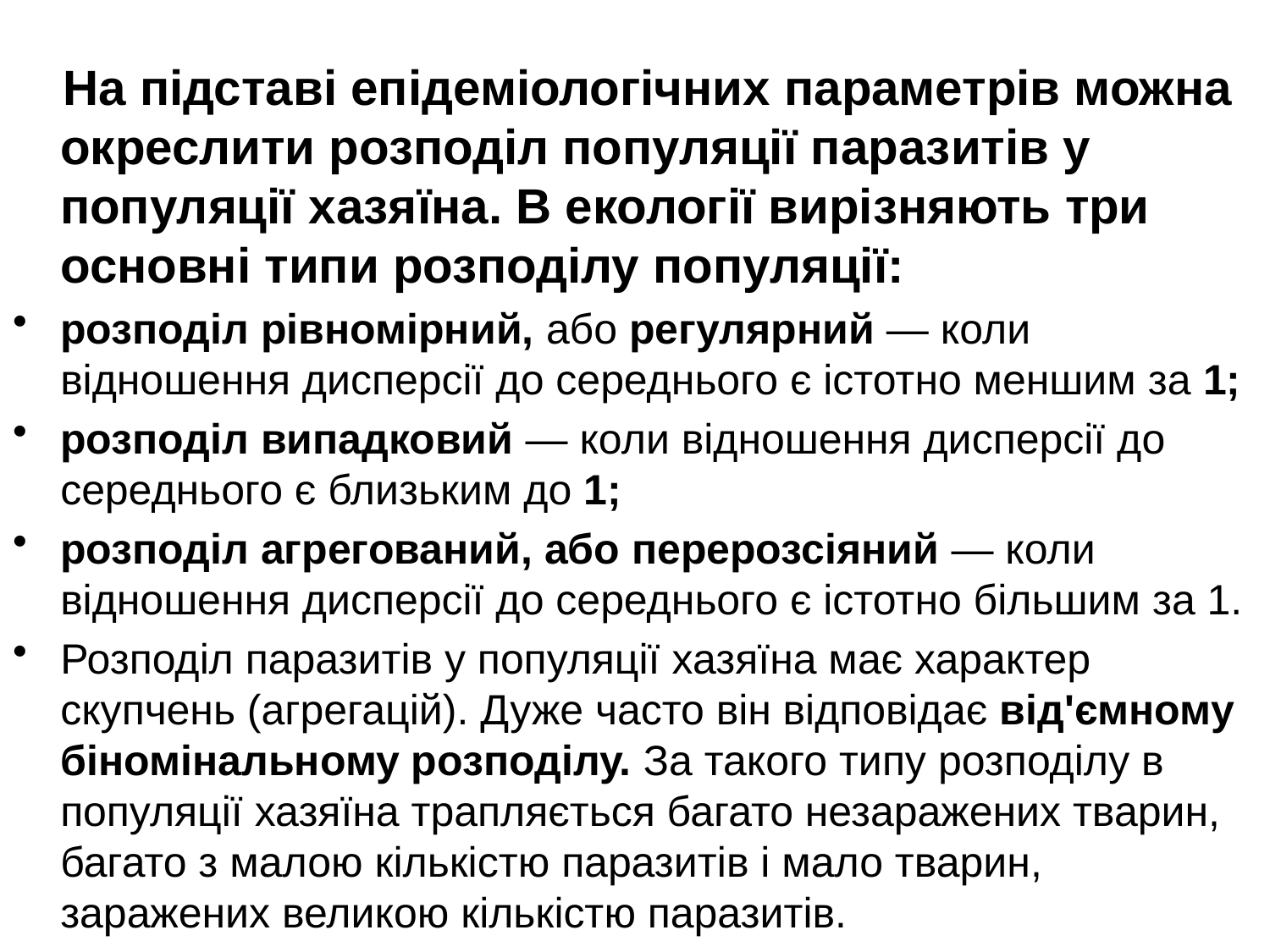

На підставі епідеміологічних параметрів можна окреслити розподіл популяції паразитів у популяції хазяїна. В екології вирізняють три основні типи розподілу популяції:
розподіл рівномірний, або регулярний — коли відношення дисперсії до середнього є істотно меншим за 1;
розподіл випадковий — коли відношення дисперсії до середнього є близьким до 1;
розподіл агрегований, або перерозсіяний — коли відношення дисперсії до середнього є істотно більшим за 1.
Розподіл паразитів у популяції хазяїна має характер скупчень (агрегацій). Дуже часто він відповідає від'ємному біномінальному розподілу. За такого типу розподілу в популяції хазяїна трапляється багато незаражених тварин, багато з малою кількістю паразитів і мало тварин, заражених великою кількістю паразитів.